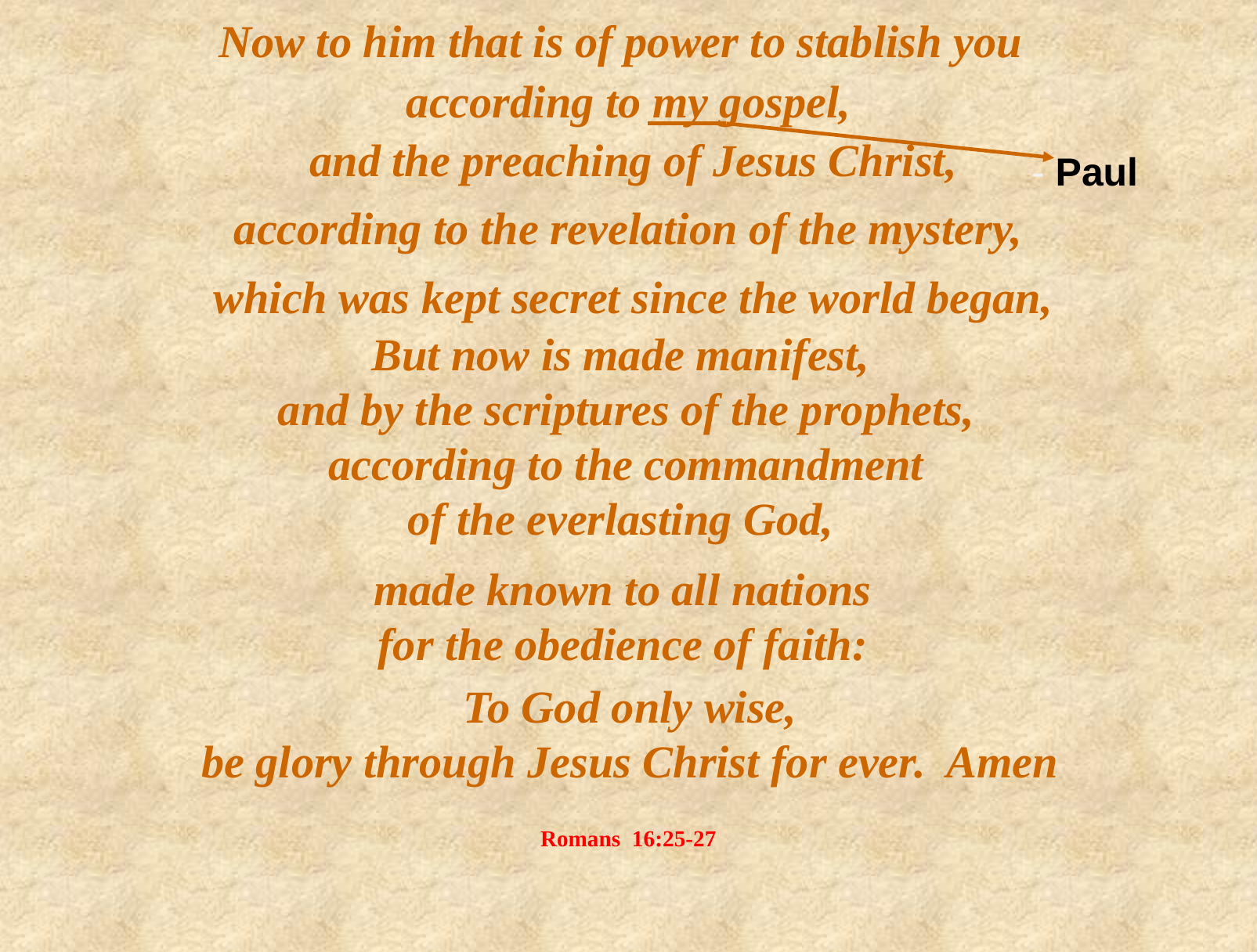

Now to him that is of power to stablish you
according to my gospel,

and the preaching of Jesus Christ,

- Paul
according to the revelation of the mystery,

which was kept secret since the world began,

But now is made manifest,
and by the scriptures of the prophets,
according to the commandment
of the everlasting God,
made known to all nations
for the obedience of faith:

To God only wise,
be glory through Jesus Christ for ever.  Amen
Romans  16:25-27